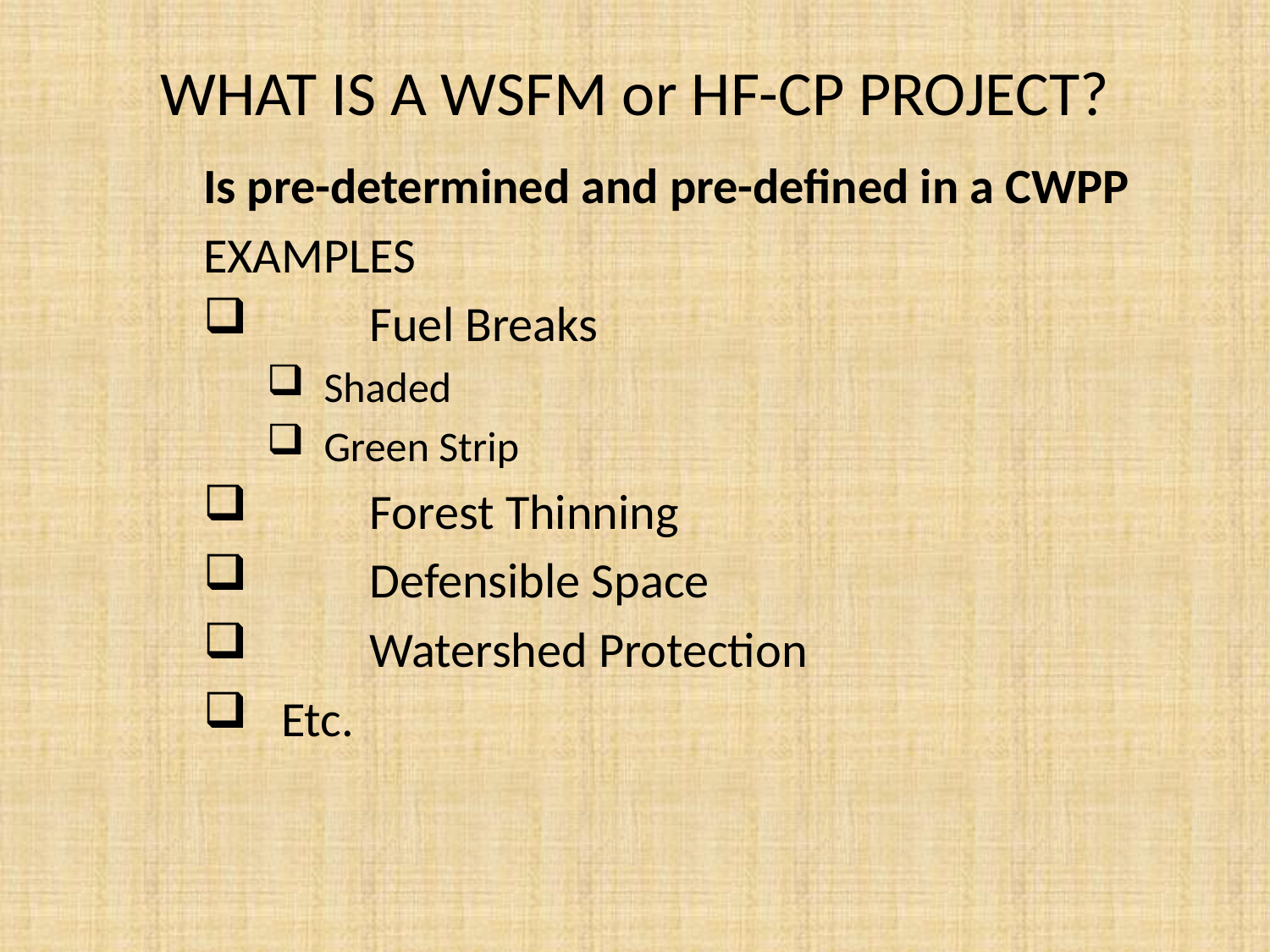

# WHAT IS A WSFM or HF-CP PROJECT?
Is pre-determined and pre-defined in a CWPP
EXAMPLES
	Fuel Breaks
  Shaded
  Green Strip
	Forest Thinning
	Defensible Space
	Watershed Protection
   Etc.